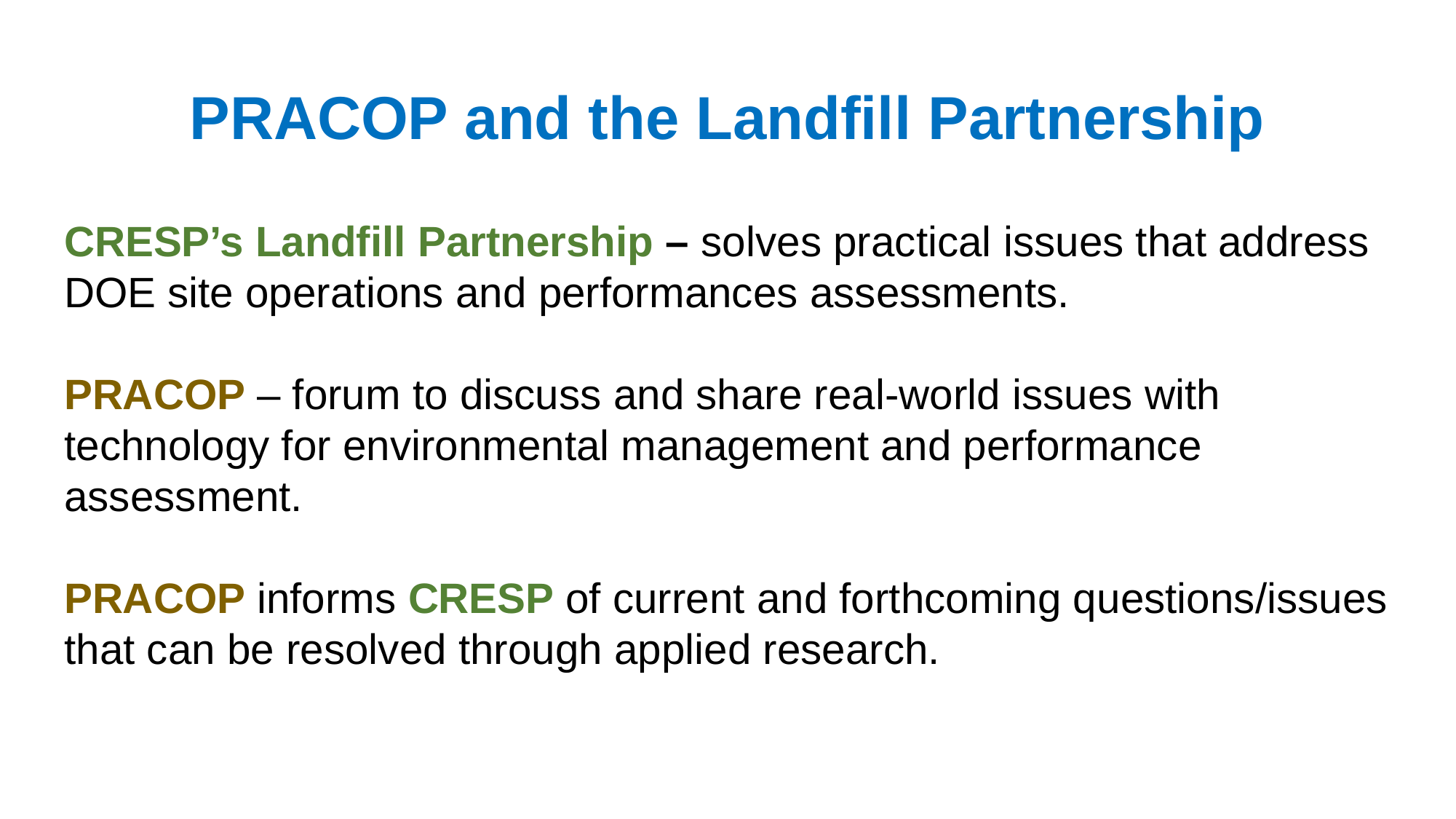

PRACOP and the Landfill Partnership
CRESP’s Landfill Partnership – solves practical issues that address DOE site operations and performances assessments.

PRACOP – forum to discuss and share real-world issues with technology for environmental management and performance assessment.

PRACOP informs CRESP of current and forthcoming questions/issues that can be resolved through applied research.